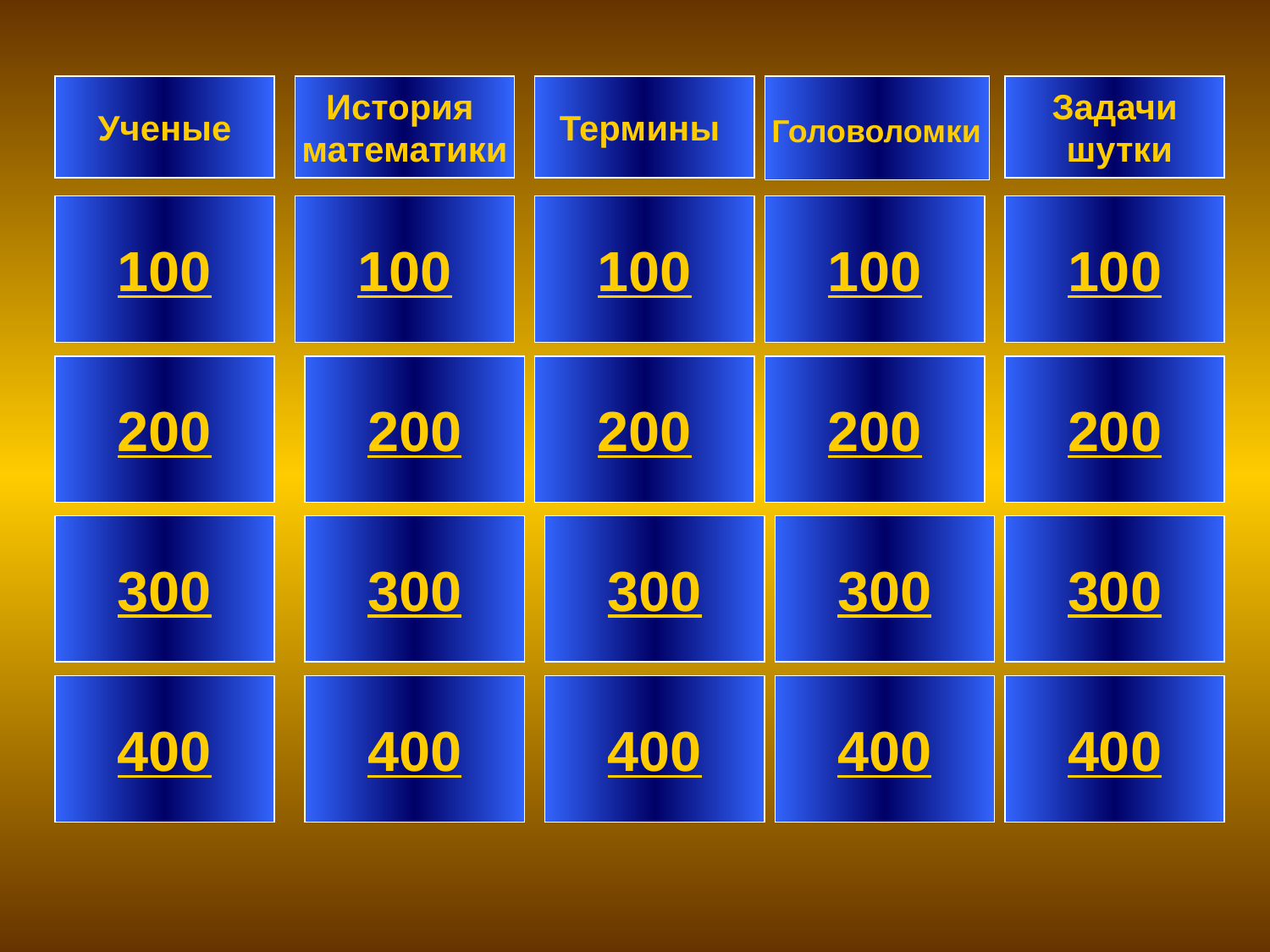

Ученые
История
математики
Термины
  Головоломки
Задачи
 шутки
100
100
100
100
100
200
200
200
200
200
300
300
300
300
300
400
400
400
400
400